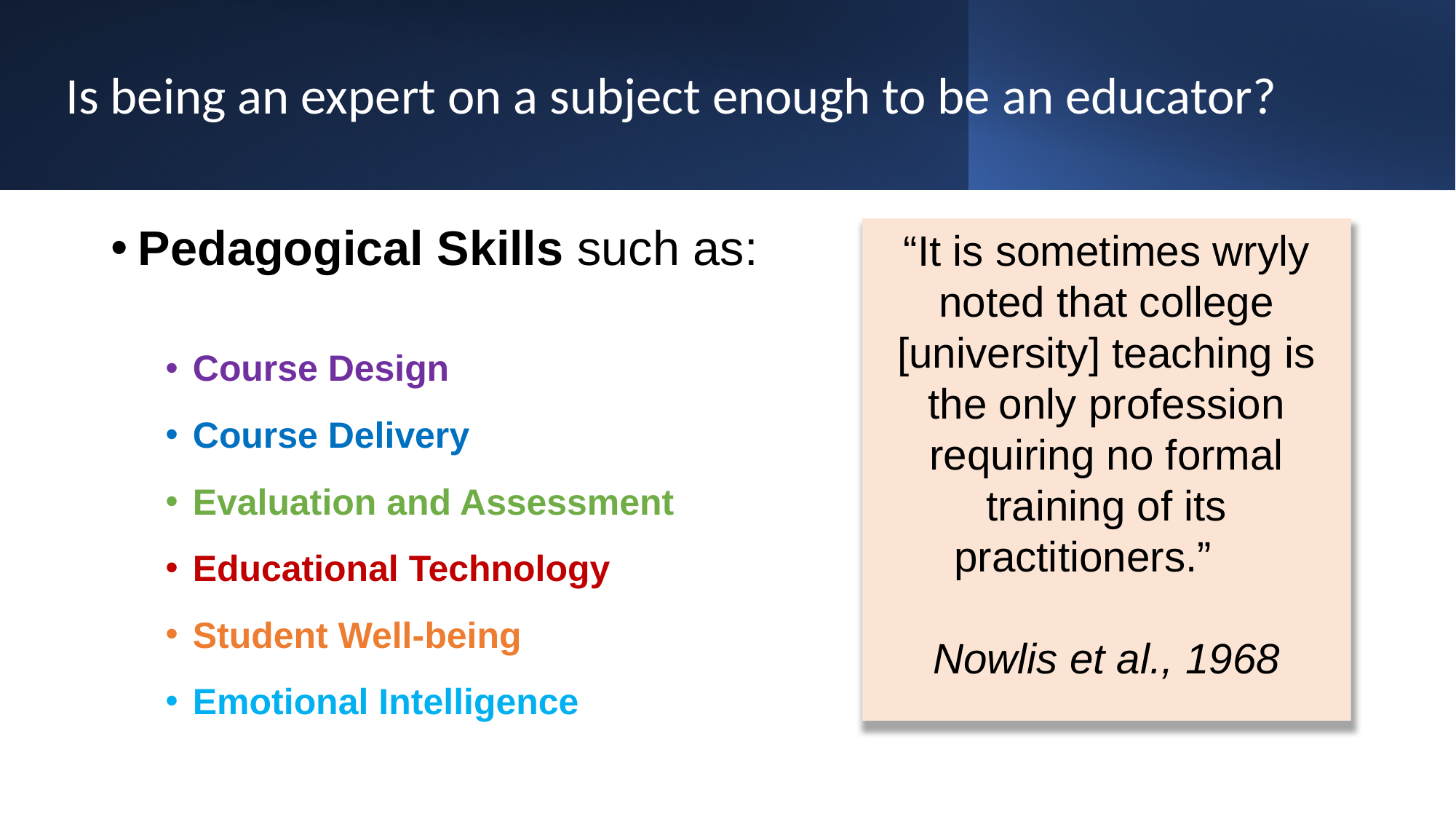

# Is being an expert on a subject enough to be an educator?
Pedagogical Skills such as:

Course Design
Course Delivery
Evaluation and Assessment
Educational Technology
Student Well-being
Emotional Intelligence

“It is sometimes wryly noted that college [university] teaching is the only profession requiring no formal training of its practitioners.”

Nowlis et al., 1968